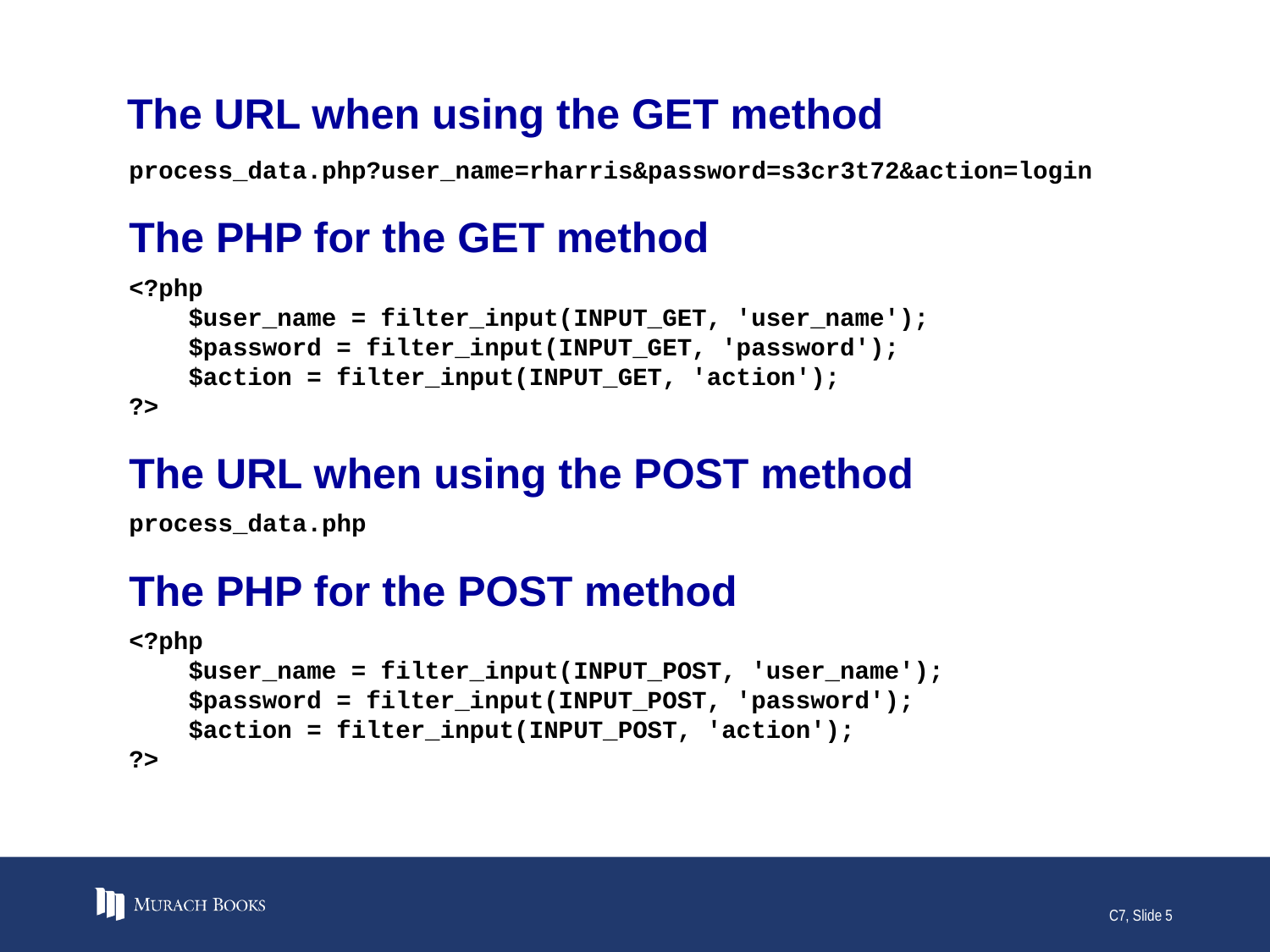

# The URL when using the GET method
process_data.php?user_name=rharris&password=s3cr3t72&action=login
The PHP for the GET method
<?php
    $user_name = filter_input(INPUT_GET, 'user_name');
    $password = filter_input(INPUT_GET, 'password');
    $action = filter_input(INPUT_GET, 'action');
?>
The URL when using the POST method
process_data.php
The PHP for the POST method
<?php
    $user_name = filter_input(INPUT_POST, 'user_name');
    $password = filter_input(INPUT_POST, 'password');
    $action = filter_input(INPUT_POST, 'action');
?>

C7, Slide 5